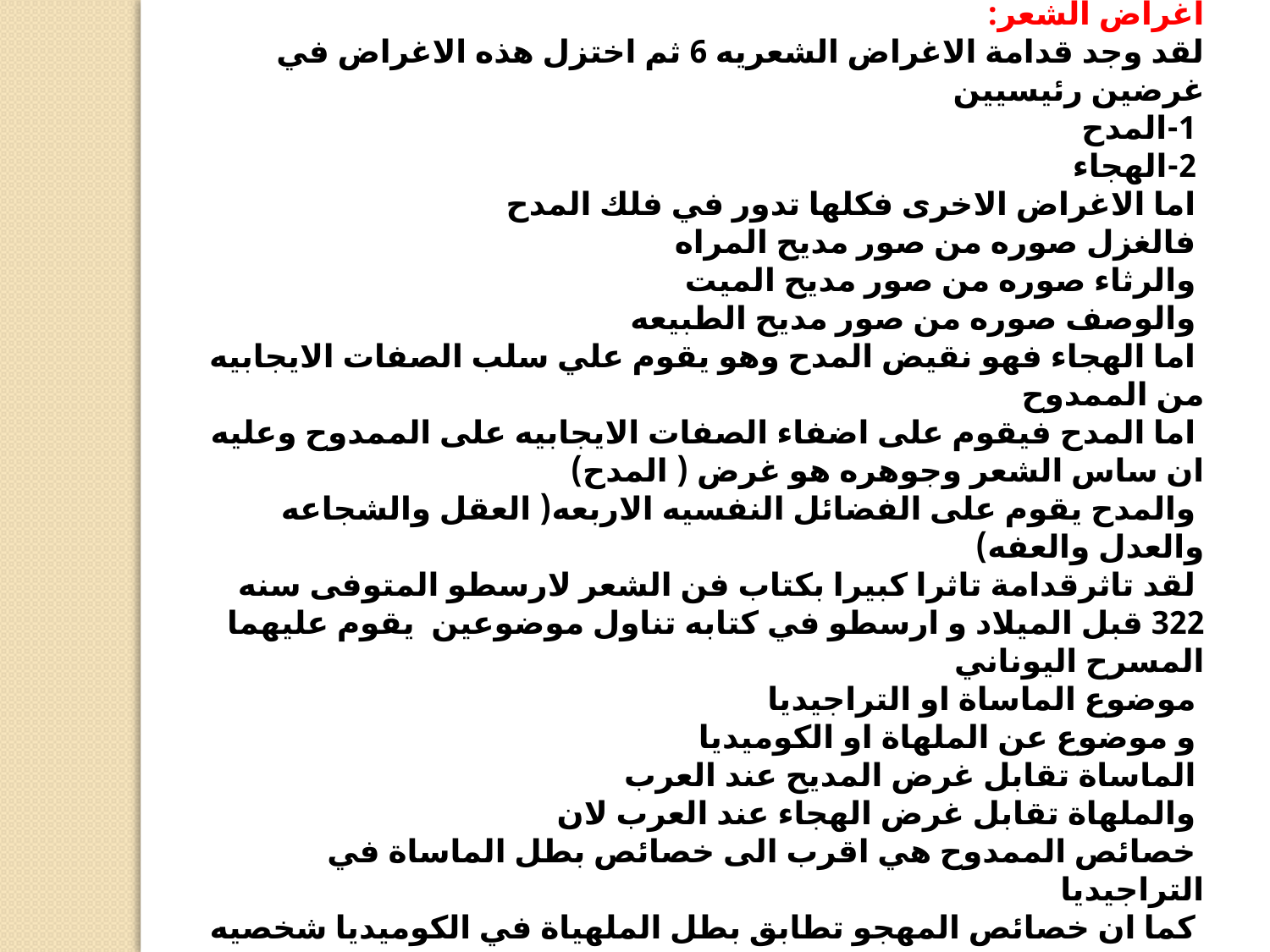

اغراض الشعر:
لقد وجد قدامة الاغراض الشعريه 6 ثم اختزل هذه الاغراض في غرضين رئيسيين
 1-المدح
 2-الهجاء
 اما الاغراض الاخرى فكلها تدور في فلك المدح
 فالغزل صوره من صور مديح المراه
 والرثاء صوره من صور مديح الميت
 والوصف صوره من صور مديح الطبيعه
 اما الهجاء فهو نقيض المدح وهو يقوم علي سلب الصفات الايجابيه من الممدوح
 اما المدح فيقوم على اضفاء الصفات الايجابيه على الممدوح وعليه ان ساس الشعر وجوهره هو غرض ( المدح)
 والمدح يقوم على الفضائل النفسيه الاربعه( العقل والشجاعه والعدل والعفه)
 لقد تاثرقدامة تاثرا كبيرا بكتاب فن الشعر لارسطو المتوفى سنه 322 قبل الميلاد و ارسطو في كتابه تناول موضوعين  يقوم عليهما المسرح اليوناني
 موضوع الماساة او التراجيديا
 و موضوع عن الملهاة او الكوميديا
 الماساة تقابل غرض المديح عند العرب
 والملهاة تقابل غرض الهجاء عند العرب لان
 خصائص الممدوح هي اقرب الى خصائص بطل الماساة في التراجيديا
 كما ان خصائص المهجو تطابق بطل الملهياة في الكوميديا شخصيه مهزوزه مضحكه تثير سخريه الجمهور واستهزائهم
 قال ارسطو في كتابه فن الشعر( لقد انقسم الشعر وفقا لطباع الشعراء ذوو النفوس النبيله حاكوا افعال النبلاءواعمال الفضلاء وذوو النفوس الخسيسه حاكوا افعال الادنياء فانشأوا الا هاجي بينما انشأ الاخرون الاناشيد و المدائح)